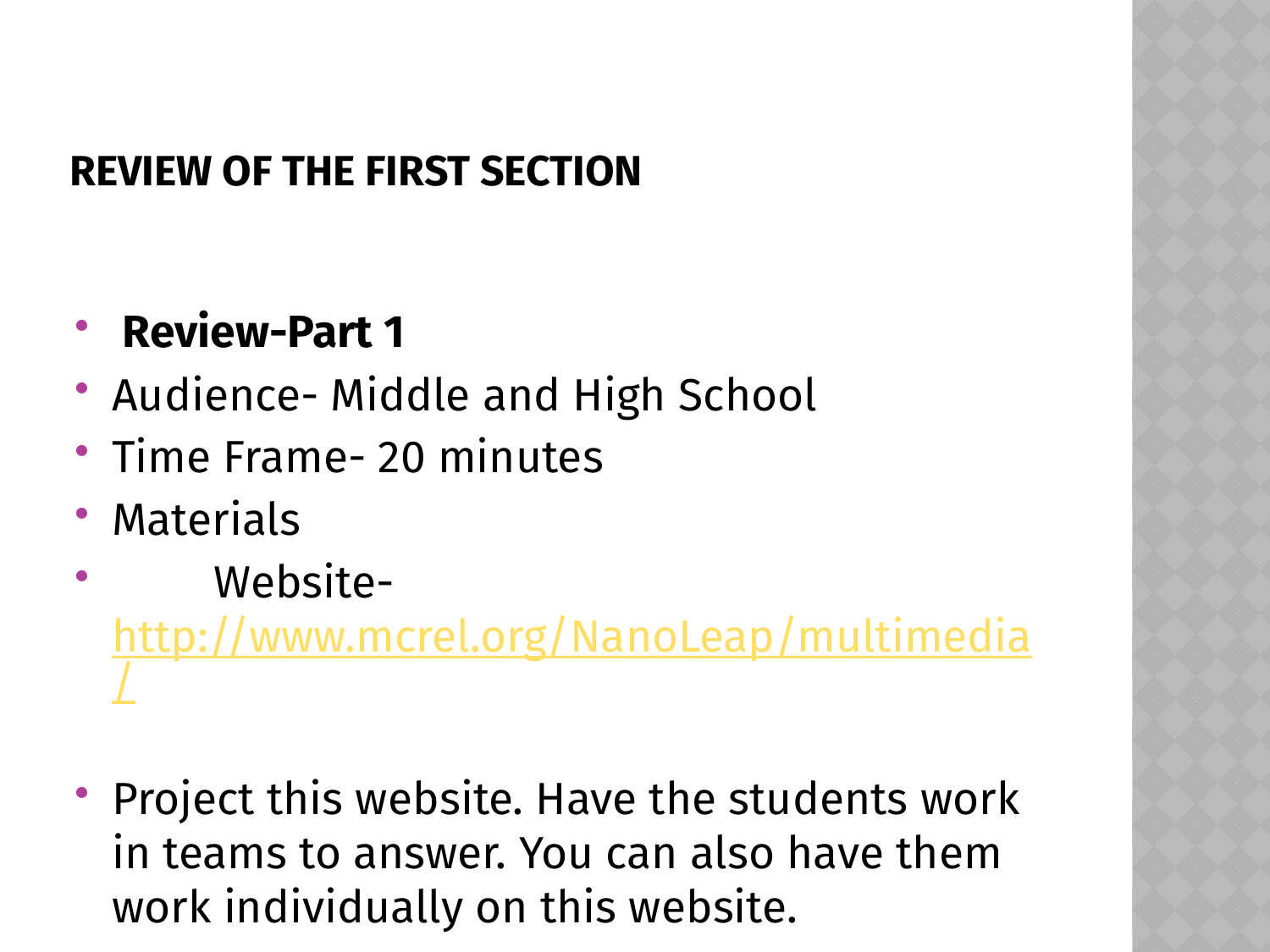

# Review of the first section
 Review-Part 1
Audience- Middle and High School
Time Frame- 20 minutes
Materials
		Website- http://www.mcrel.org/NanoLeap/multimedia/
Project this website. Have the students work in teams to answer. You can also have them work individually on this website.